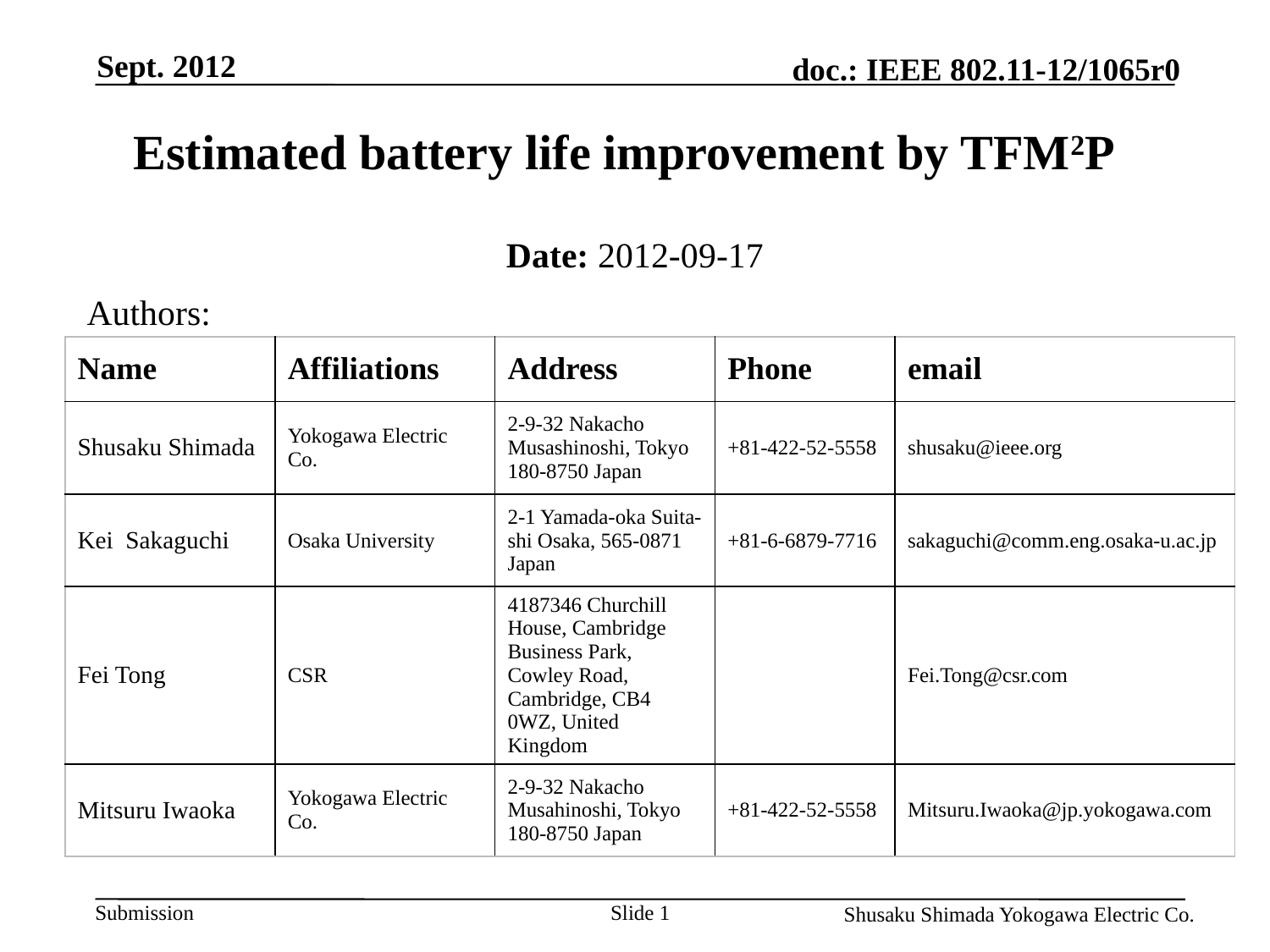

Sept. 2012
# Estimated battery life improvement by TFM2P
Date: 2012-09-17
Authors:
| Name | Affiliations | Address | Phone | email |
| --- | --- | --- | --- | --- |
| Shusaku Shimada | Yokogawa Electric Co. | 2-9-32 Nakacho Musashinoshi, Tokyo 180-8750 Japan | +81-422-52-5558 | shusaku@ieee.org |
| Kei Sakaguchi | Osaka University | 2-1 Yamada-oka Suita-shi Osaka, 565-0871 Japan | +81-6-6879-7716 | sakaguchi@comm.eng.osaka-u.ac.jp |
| Fei Tong | CSR | 4187346 Churchill House, Cambridge Business Park, Cowley Road, Cambridge, CB4 0WZ, United Kingdom |  | Fei.Tong@csr.com |
| Mitsuru Iwaoka | Yokogawa Electric Co. | 2-9-32 Nakacho Musahinoshi, Tokyo 180-8750 Japan | +81-422-52-5558 | Mitsuru.Iwaoka@jp.yokogawa.com |
Slide 1
Shusaku Shimada Yokogawa Electric Co.